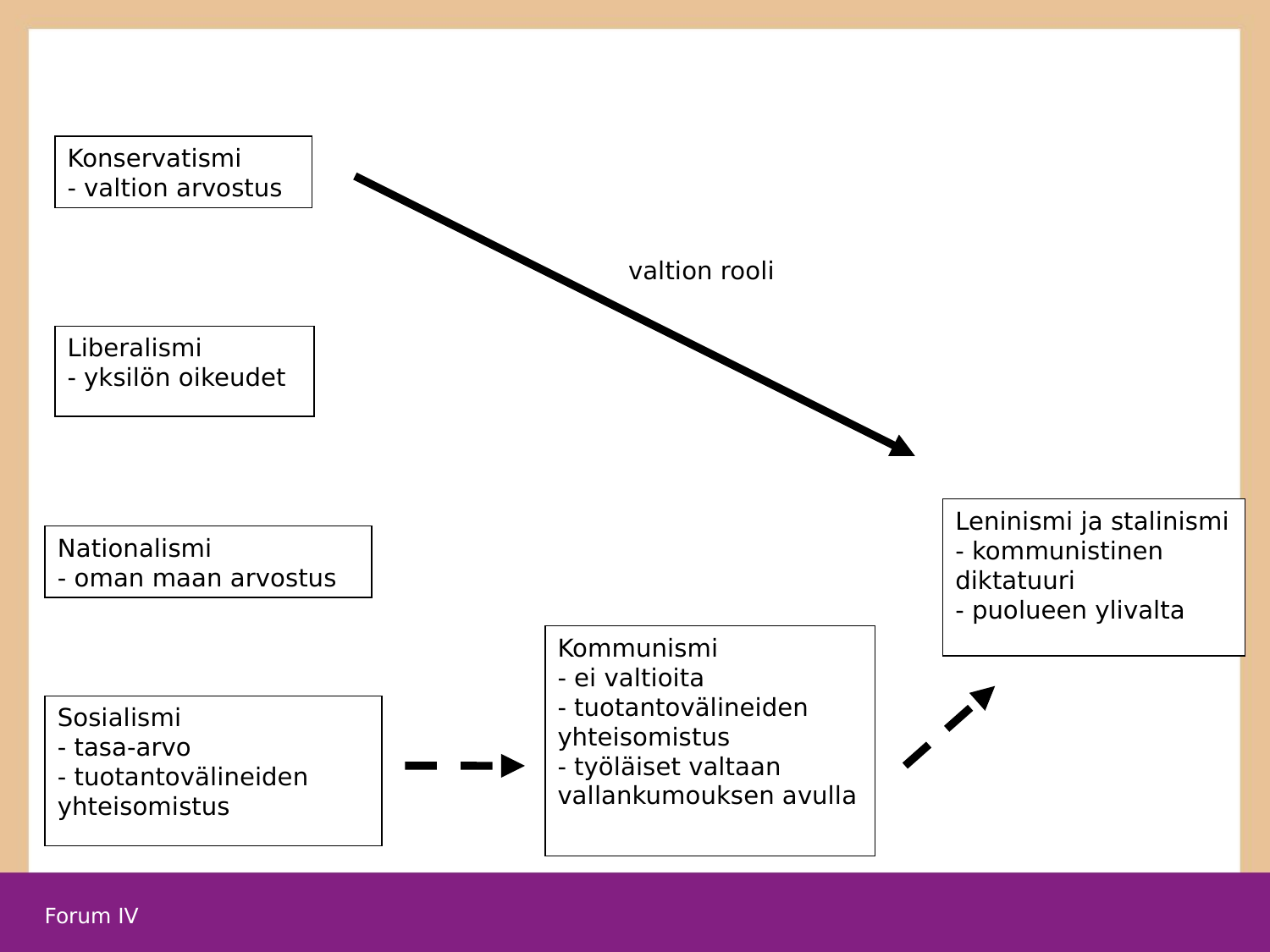

Konservatismi
- valtion arvostus

valtion rooli
Liberalismi
- yksilön oikeudet
Leninismi ja stalinismi
- kommunistinen diktatuuri
- puolueen ylivalta
Nationalismi
- oman maan arvostus
Kommunismi
- ei valtioita
- tuotantovälineiden yhteisomistus
- työläiset valtaan vallankumouksen avulla

Sosialismi
- tasa-arvo
- tuotantovälineiden yhteisomistus